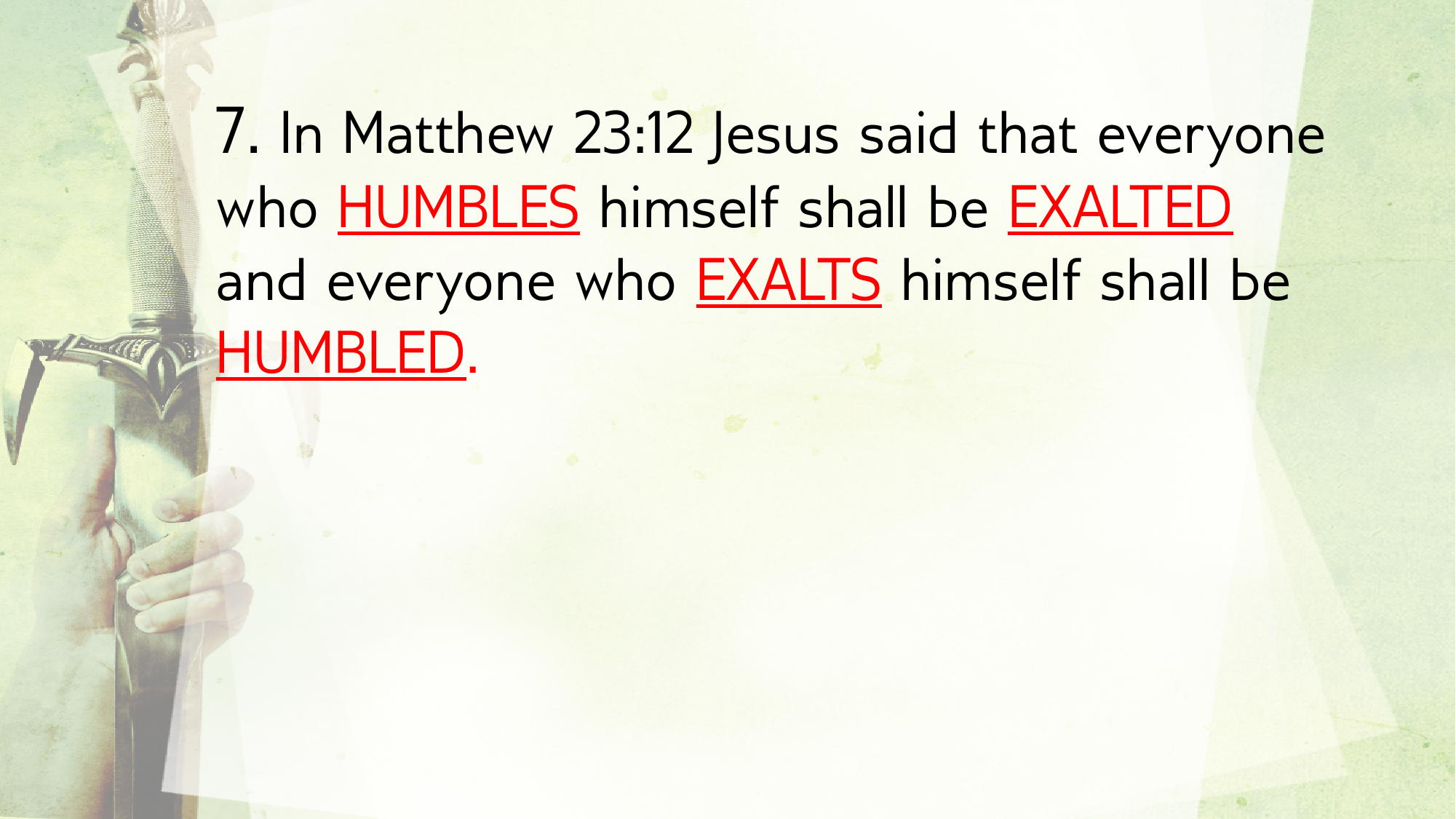

7. In Matthew 23:12 Jesus said that everyone who HUMBLES himself shall be EXALTED and everyone who EXALTS himself shall be HUMBLED.